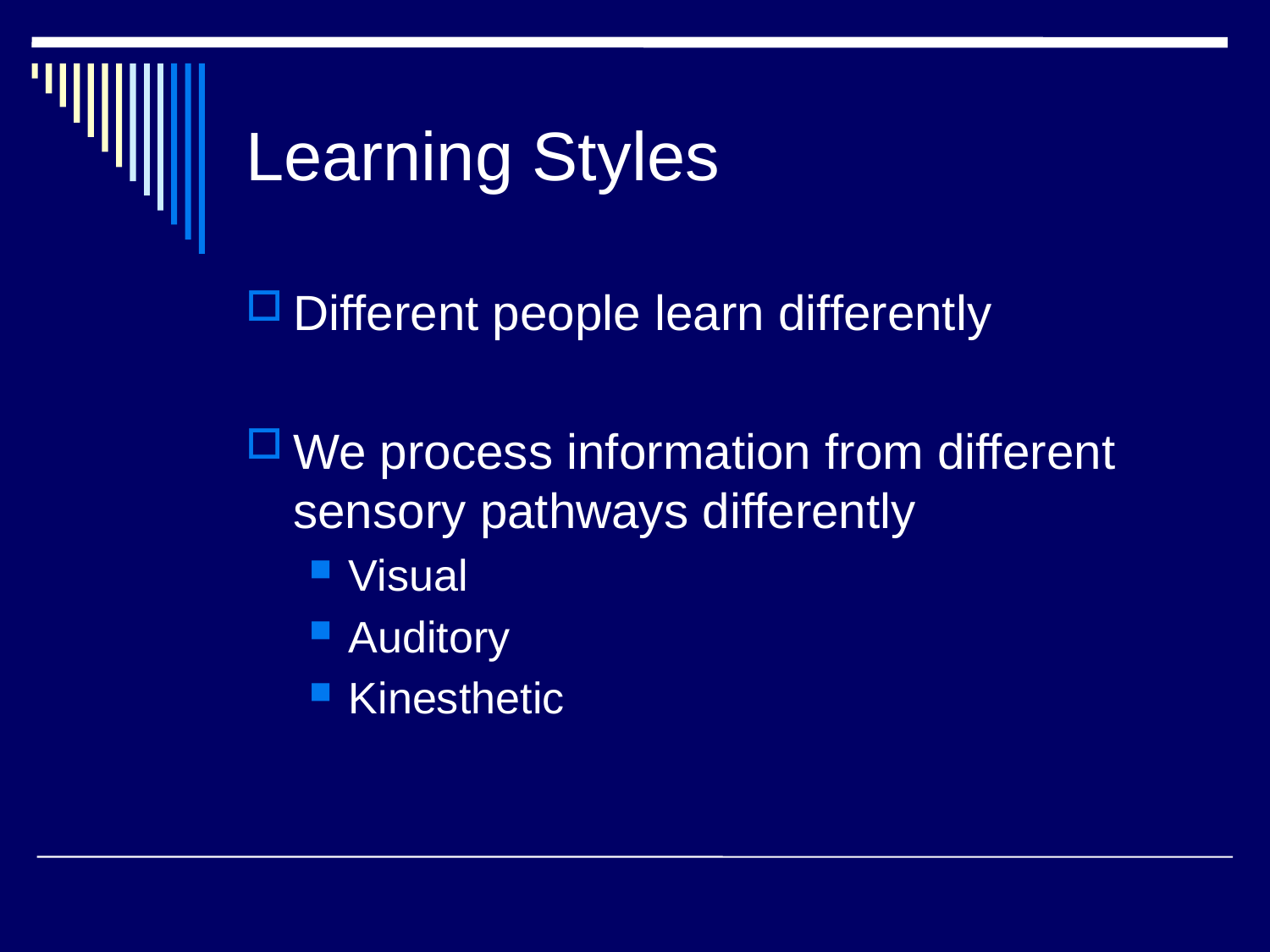

# Learning Styles
Different people learn differently

We process information from different sensory pathways differently
Visual
Auditory
Kinesthetic